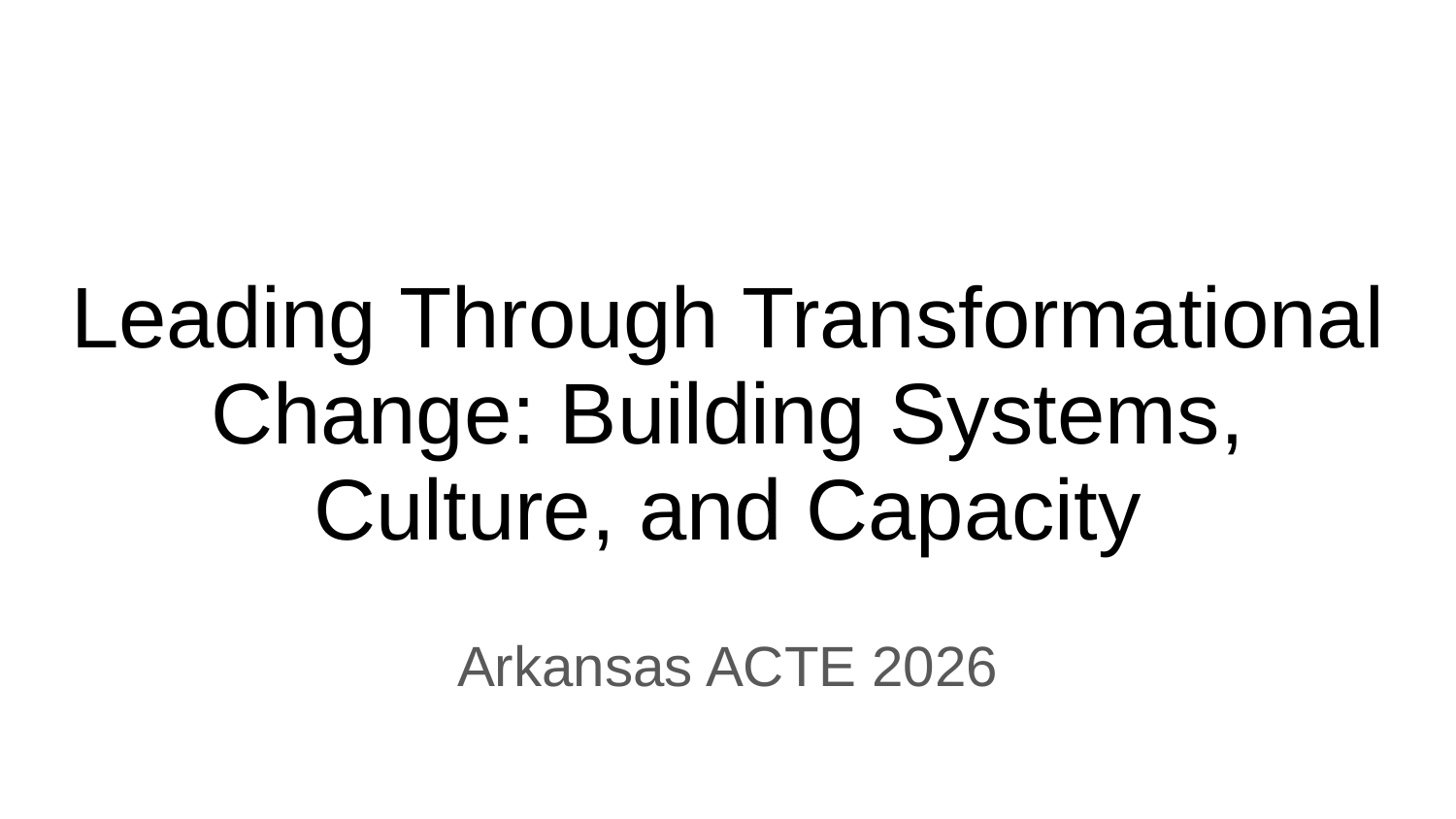

# Leading Through Transformational Change: Building Systems, Culture, and Capacity
Arkansas ACTE 2026